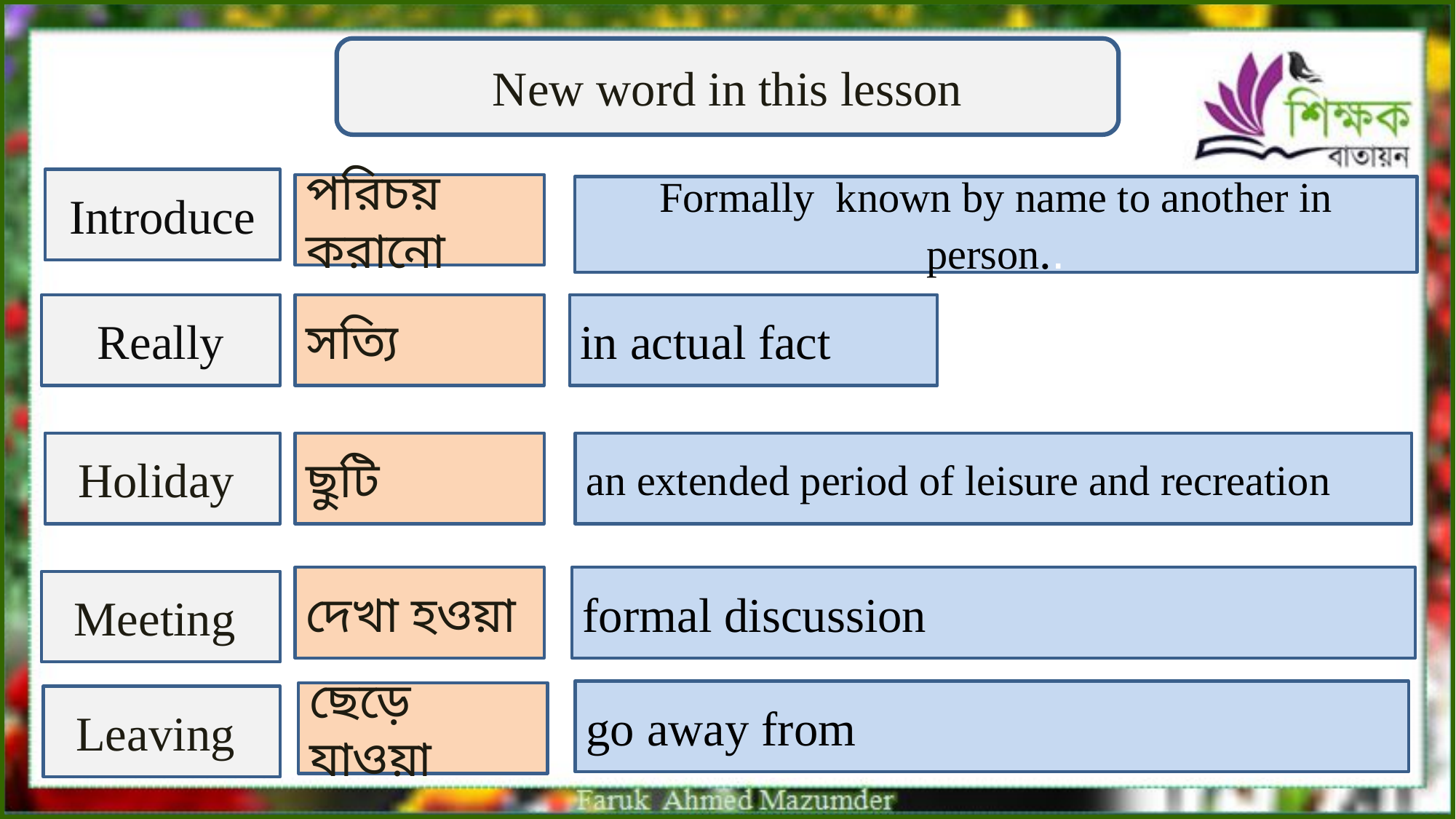

New word in this lesson
Introduce
পরিচয় করানো
Formally  known by name to another in person..

in actual fact
Really
সত্যি
an extended period of leisure and recreation
Holiday
ছুটি
দেখা হওয়া
formal discussion
Meeting
go away from
ছেড়ে যাওয়া
Leaving